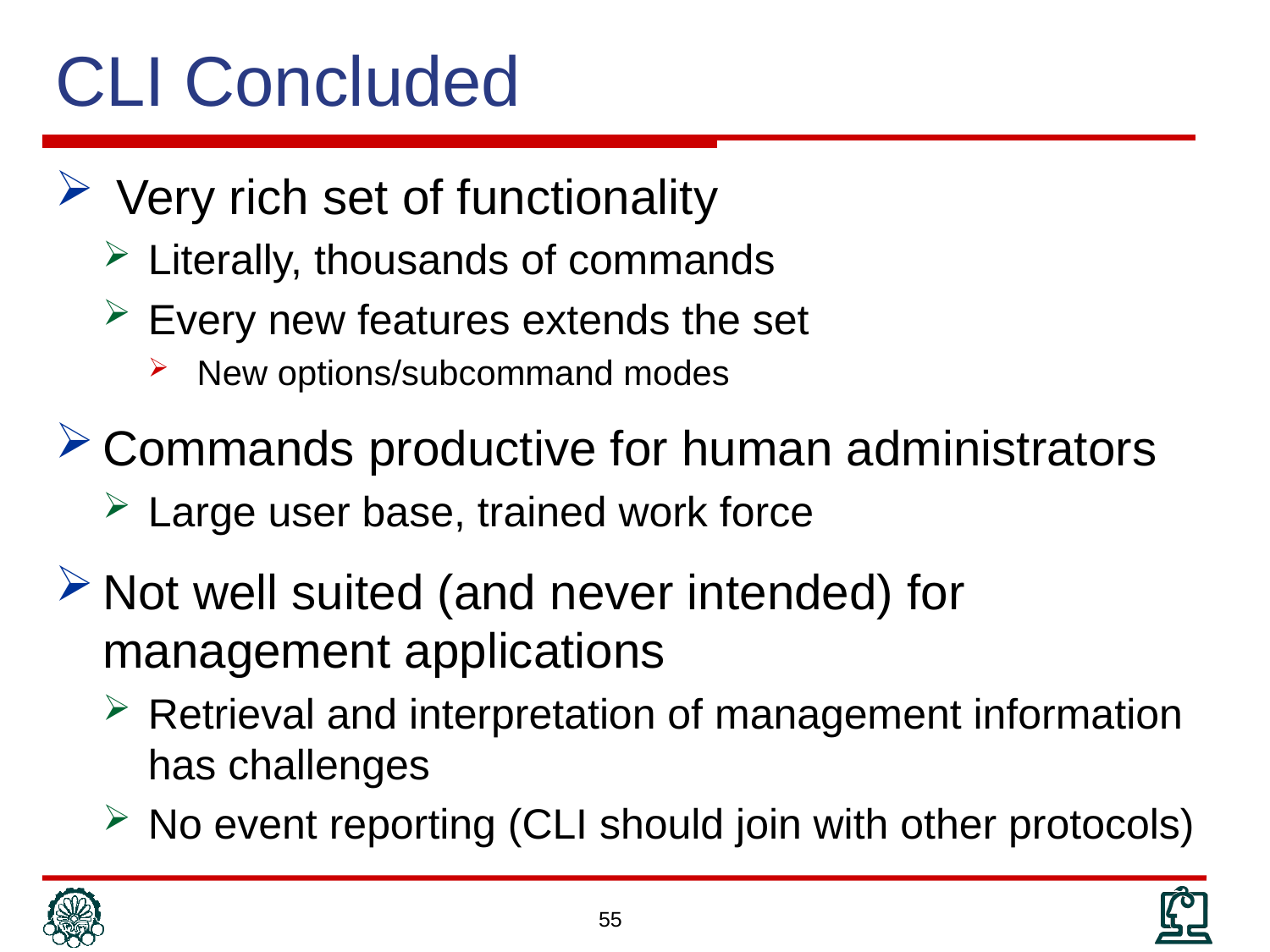

# CLI Concluded
 Very rich set of functionality
Literally, thousands of commands
Every new features extends the set
New options/subcommand modes
Commands productive for human administrators
Large user base, trained work force
Not well suited (and never intended) for   management applications
Retrieval and interpretation of management information    has challenges
No event reporting (CLI should join with other protocols)
55